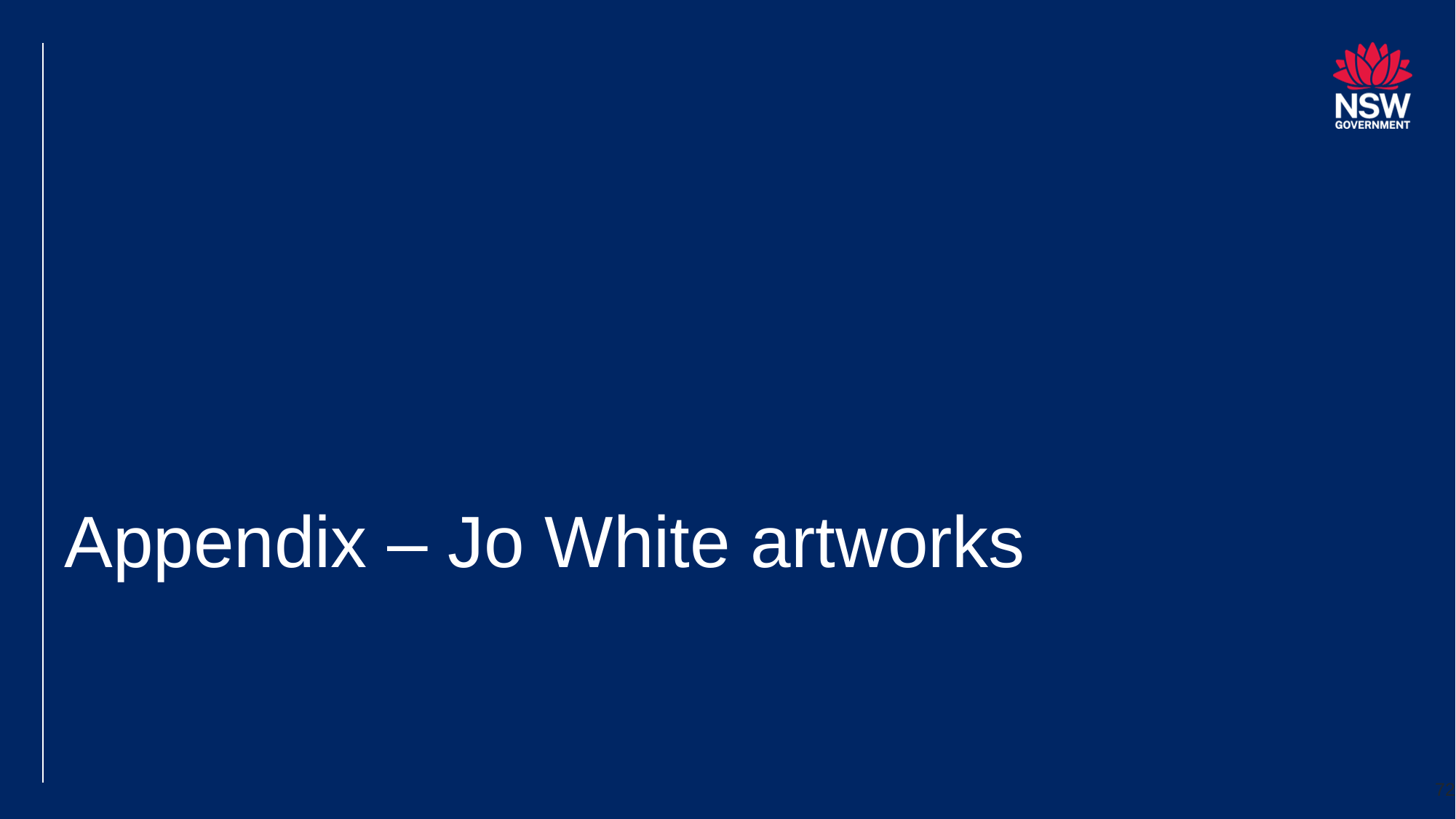

# Appendix – Jo White artworks
72